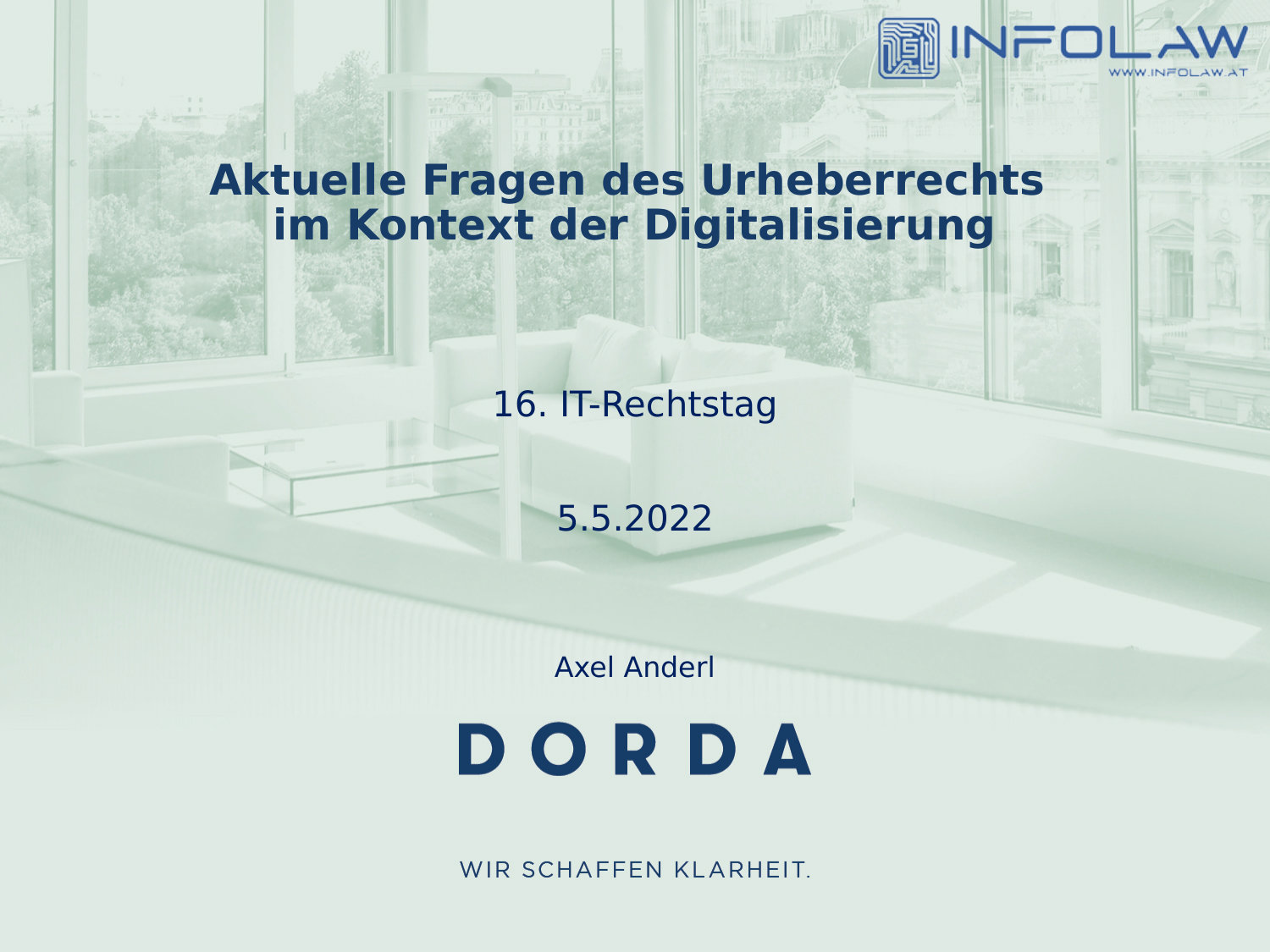

# Aktuelle Fragen des Urheberrechts im Kontext der Digitalisierung 16. IT-Rechtstag 5.5.2022 Axel Anderl